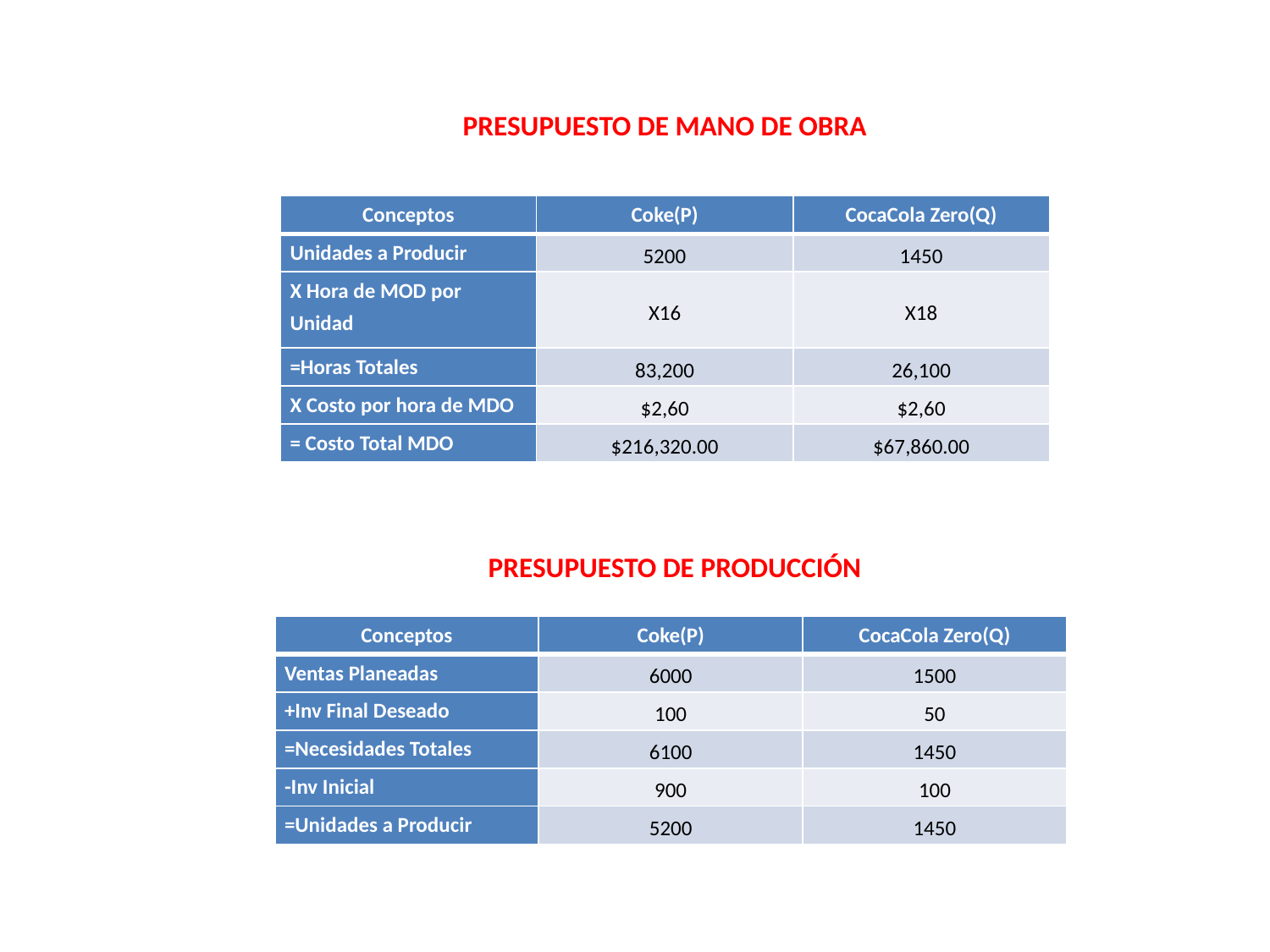

PRESUPUESTO DE MANO DE OBRA
| Conceptos | Coke(P) | CocaCola Zero(Q) |
| --- | --- | --- |
| Unidades a Producir | 5200 | 1450 |
| X Hora de MOD por Unidad | X16 | X18 |
| =Horas Totales | 83,200 | 26,100 |
| X Costo por hora de MDO | $2,60 | $2,60 |
| = Costo Total MDO | $216,320.00 | $67,860.00 |
PRESUPUESTO DE PRODUCCIÓN
| Conceptos | Coke(P) | CocaCola Zero(Q) |
| --- | --- | --- |
| Ventas Planeadas | 6000 | 1500 |
| +Inv Final Deseado | 100 | 50 |
| =Necesidades Totales | 6100 | 1450 |
| -Inv Inicial | 900 | 100 |
| =Unidades a Producir | 5200 | 1450 |